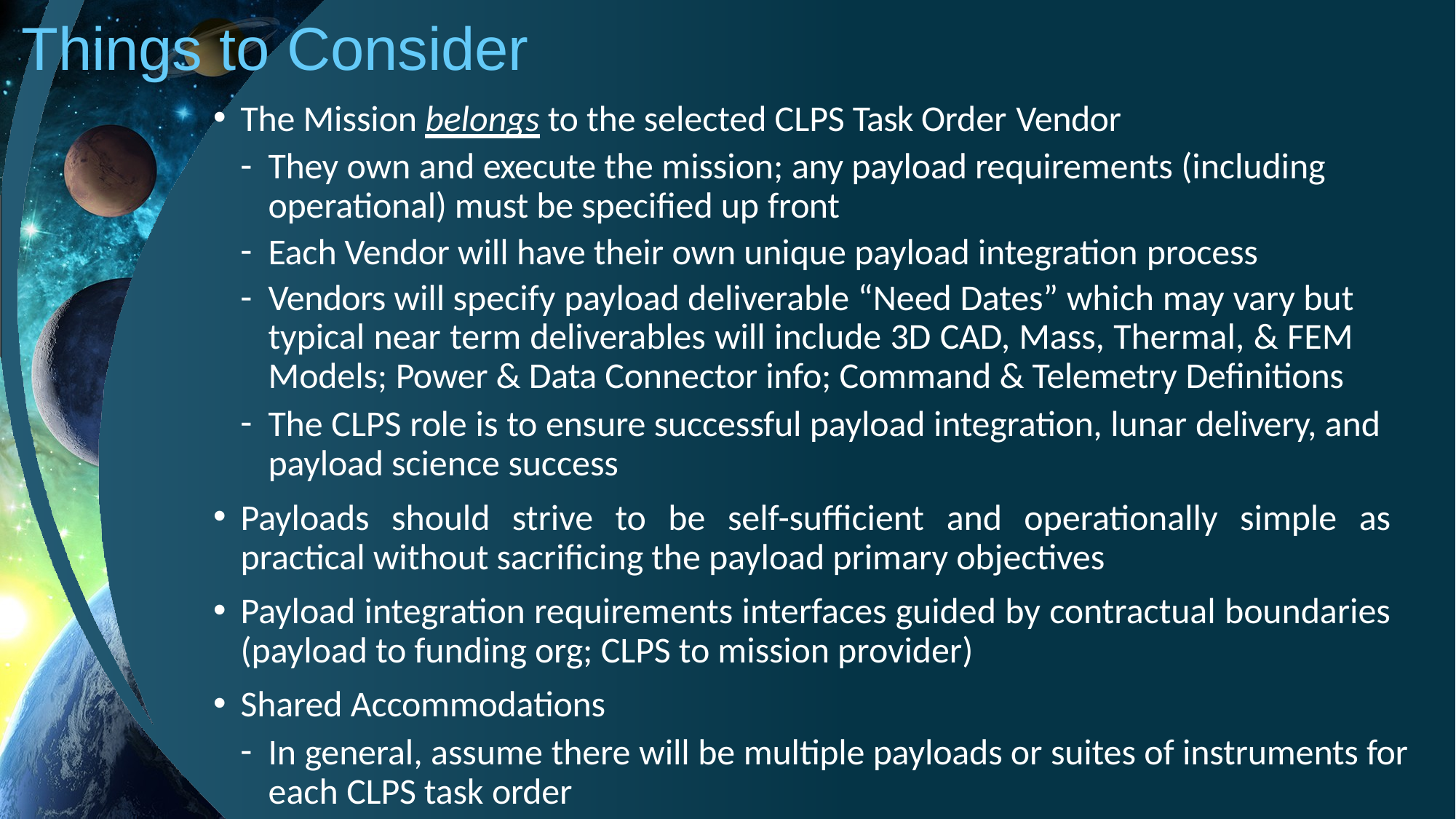

# Things to Consider
The Mission belongs to the selected CLPS Task Order Vendor
They own and execute the mission; any payload requirements (including  operational) must be specified up front
Each Vendor will have their own unique payload integration process
Vendors will specify payload deliverable “Need Dates” which may vary but  typical near term deliverables will include 3D CAD, Mass, Thermal, & FEM  Models; Power & Data Connector info; Command & Telemetry Definitions
The CLPS role is to ensure successful payload integration, lunar delivery, and  payload science success
Payloads should strive to be self-sufficient and operationally simple as practical without sacrificing the payload primary objectives
Payload integration requirements interfaces guided by contractual boundaries (payload to funding org; CLPS to mission provider)
Shared Accommodations
In general, assume there will be multiple payloads or suites of instruments for  each CLPS task order